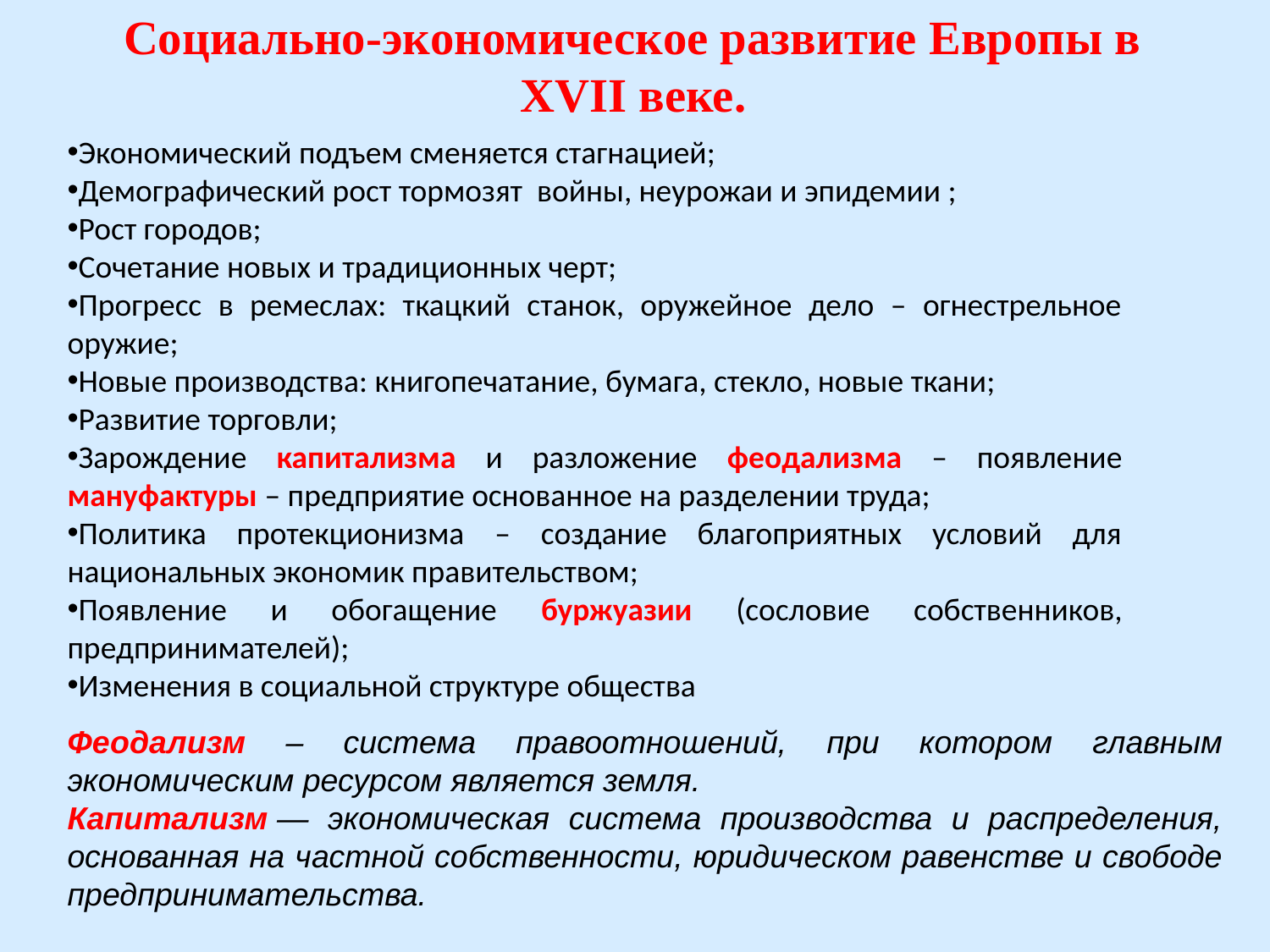

Социально-экономическое развитие Европы в XVII веке.
Экономический подъем сменяется стагнацией;
Демографический рост тормозят  войны, неурожаи и эпидемии ;
Рост городов;
Сочетание новых и традиционных черт;
Прогресс в ремеслах: ткацкий станок, оружейное дело – огнестрельное оружие;
Новые производства: книгопечатание, бумага, стекло, новые ткани;
Развитие торговли;
Зарождение капитализма и разложение феодализма – появление мануфактуры – предприятие основанное на разделении труда;
Политика протекционизма – создание благоприятных условий для национальных экономик правительством;
Появление и обогащение буржуазии (сословие собственников, предпринимателей);
Изменения в социальной структуре общества
Феодализм – система правоотношений, при котором главным экономическим ресурсом является земля.
Капитализм — экономическая система производства и распределения, основанная на частной собственности, юридическом равенстве и свободе предпринимательства.